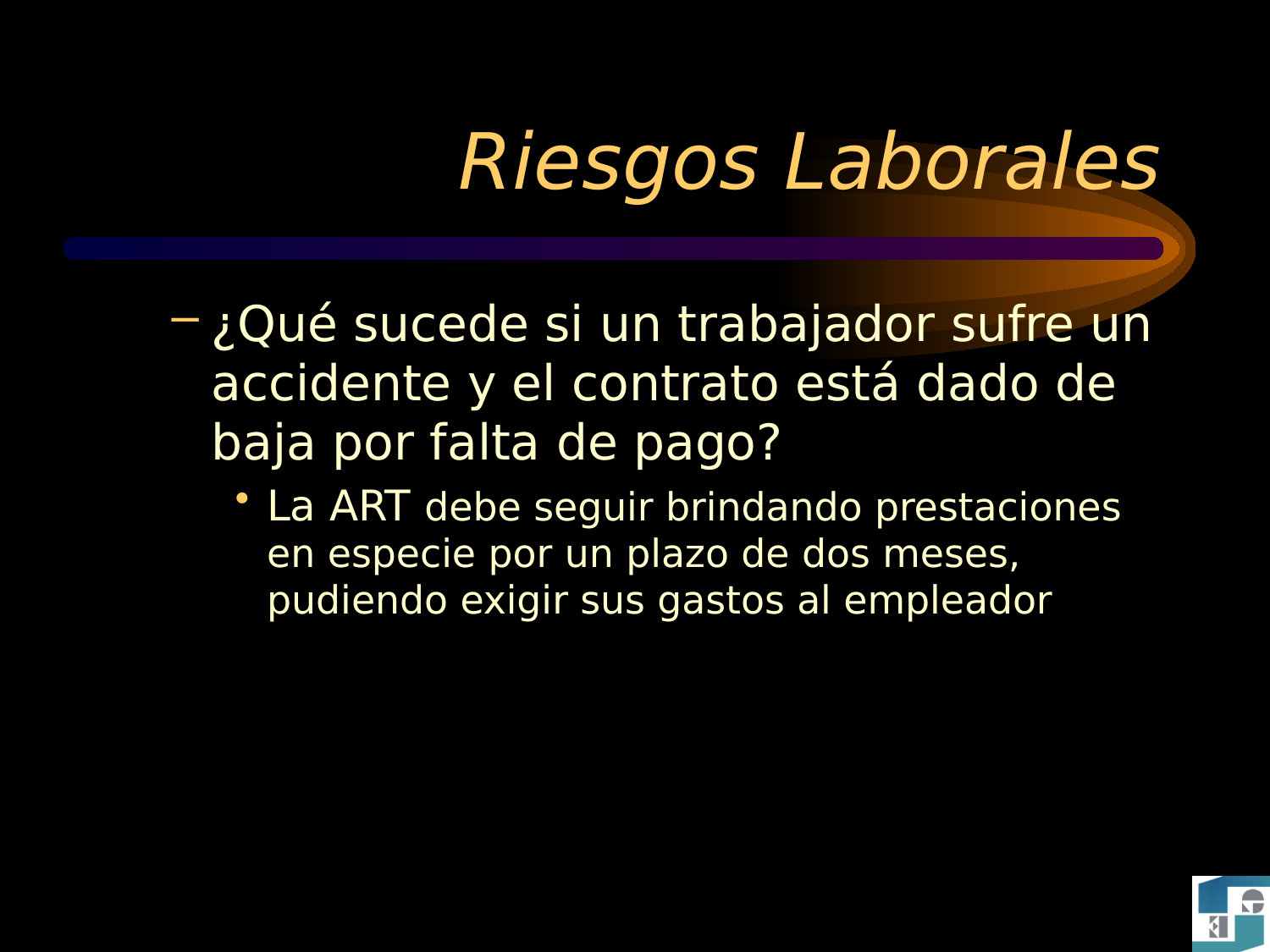

# Riesgos Laborales
¿Qué sucede si un trabajador sufre un accidente y el contrato está dado de baja por falta de pago?
La ART debe seguir brindando prestaciones en especie por un plazo de dos meses, pudiendo exigir sus gastos al empleador